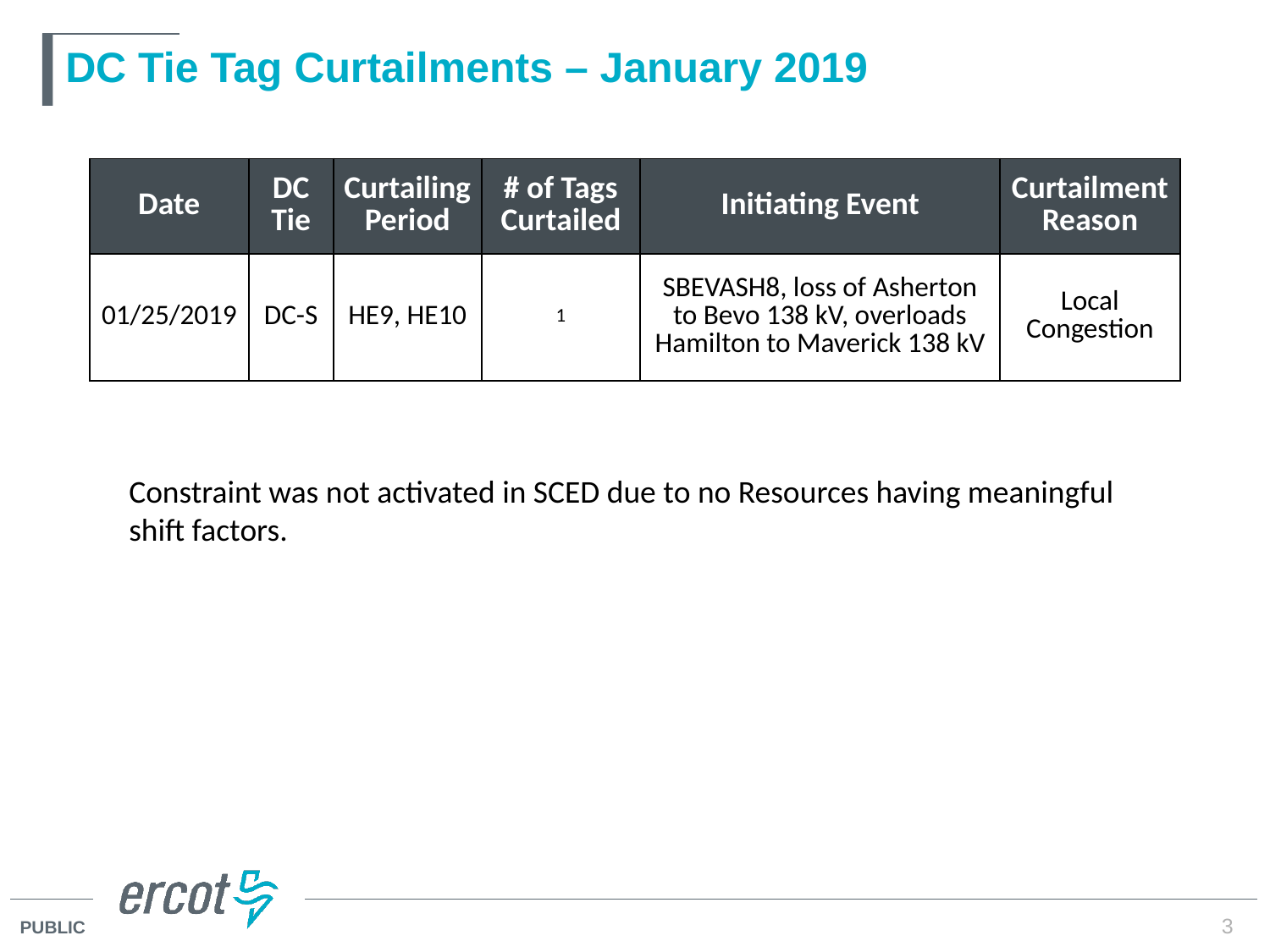

# DC Tie Tag Curtailments – January 2019
| Date | DC Tie | Curtailing Period | # of Tags Curtailed | Initiating Event | Curtailment Reason |
| --- | --- | --- | --- | --- | --- |
| 01/25/2019 | DC-S | HE9, HE10 | 1 | SBEVASH8, loss of Asherton to Bevo 138 kV, overloads Hamilton to Maverick 138 kV | Local Congestion |
Constraint was not activated in SCED due to no Resources having meaningful shift factors.
3